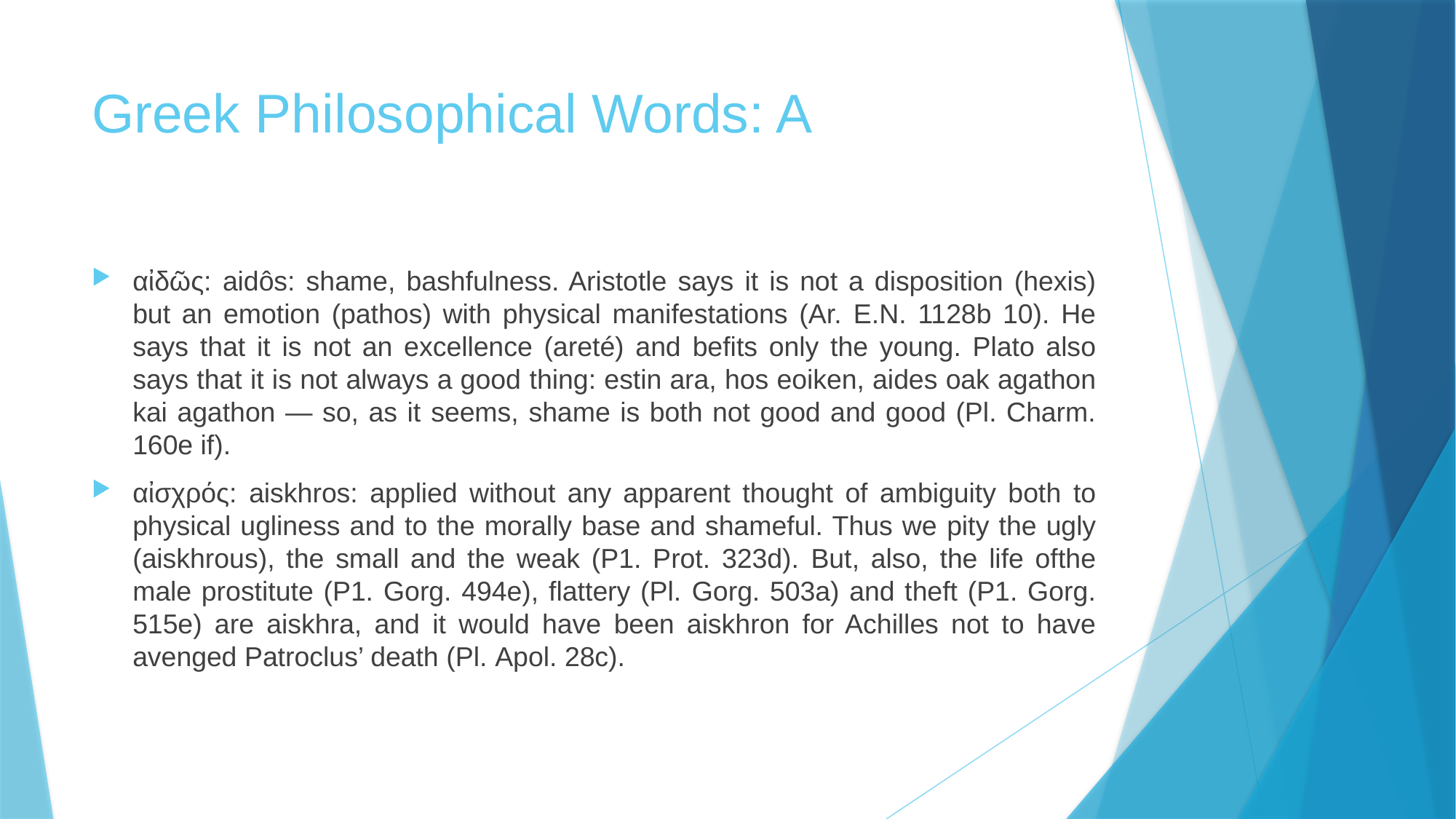

# Greek Philosophical Words: A
αἰδῶς: aidôs: shame, bashfulness. Aristotle says it is not a disposition (hexis) but an emotion (pathos) with physical manifestations (Ar. E.N. 1128b 10). He says that it is not an excellence (areté) and befits only the young. Plato also says that it is not always a good thing: estin ara, hos eoiken, aides oak agathon kai agathon — so, as it seems, shame is both not good and good (Pl. Charm. 160e if).
αἰσχρός: aiskhros: applied without any apparent thought of ambiguity both to physical ugliness and to the morally base and shameful. Thus we pity the ugly (aiskhrous), the small and the weak (P1. Prot. 323d). But, also, the life ofthe male prostitute (P1. Gorg. 494e), flattery (Pl. Gorg. 503a) and theft (P1. Gorg. 515e) are aiskhra, and it would have been aiskhron for Achilles not to have avenged Patroclus’ death (Pl. Apol. 28c).